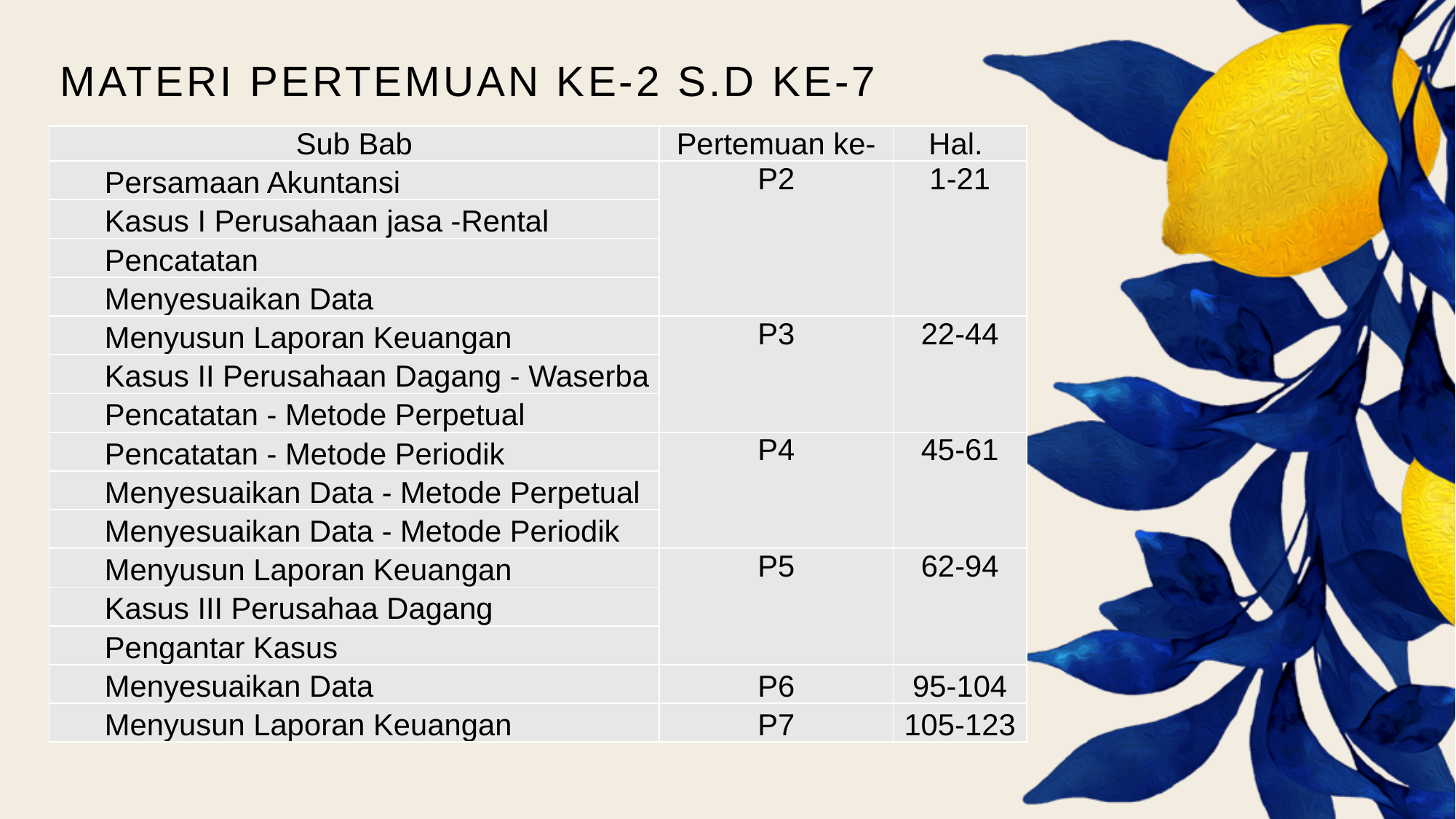

# Materi Pertemuan ke-2 s.d ke-7
| Sub Bab | Pertemuan ke- | Hal. |
| --- | --- | --- |
| Persamaan Akuntansi | P2 | 1-21 |
| Kasus I Perusahaan jasa -Rental |  |  |
| Pencatatan |  |  |
| Menyesuaikan Data |  |  |
| Menyusun Laporan Keuangan | P3 | 22-44 |
| Kasus II Perusahaan Dagang - Waserba |  |  |
| Pencatatan - Metode Perpetual |  |  |
| Pencatatan - Metode Periodik | P4 | 45-61 |
| Menyesuaikan Data - Metode Perpetual |  |  |
| Menyesuaikan Data - Metode Periodik |  |  |
| Menyusun Laporan Keuangan | P5 | 62-94 |
| Kasus III Perusahaa Dagang |  |  |
| Pengantar Kasus |  |  |
| Menyesuaikan Data | P6 | 95-104 |
| Menyusun Laporan Keuangan | P7 | 105-123 |